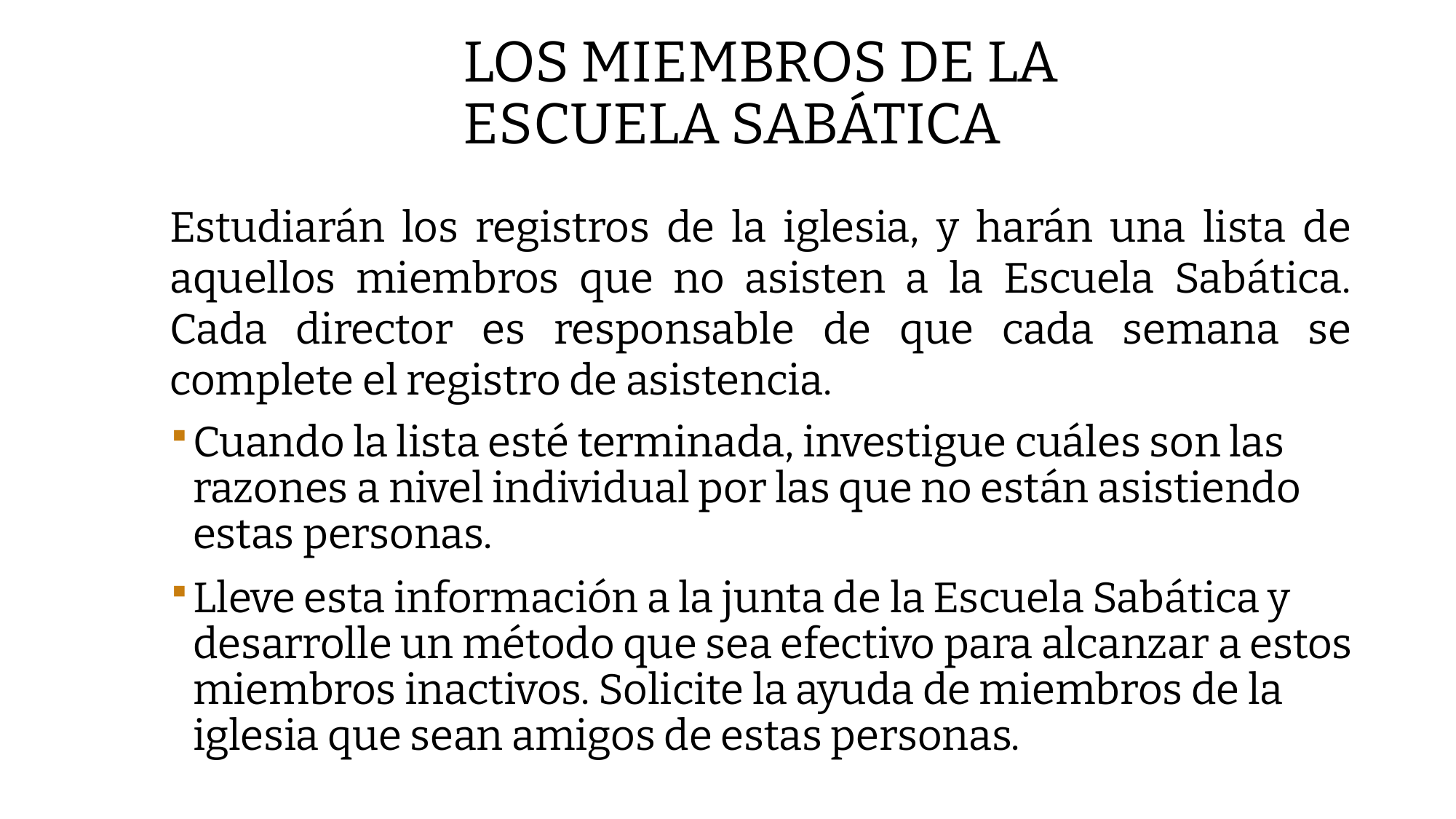

# Los miembros de la Escuela Sabática
Estudiarán los registros de la iglesia, y harán una lista de aquellos miembros que no asisten a la Escuela Sabática. Cada director es responsable de que cada semana se complete el registro de asistencia.

Cuando la lista esté terminada, investigue cuáles son las razones a nivel individual por las que no están asistiendo estas personas.
Lleve esta información a la junta de la Escuela Sabática y desarrolle un método que sea efectivo para alcanzar a estos miembros inactivos. Solicite la ayuda de miembros de la iglesia que sean amigos de estas personas.